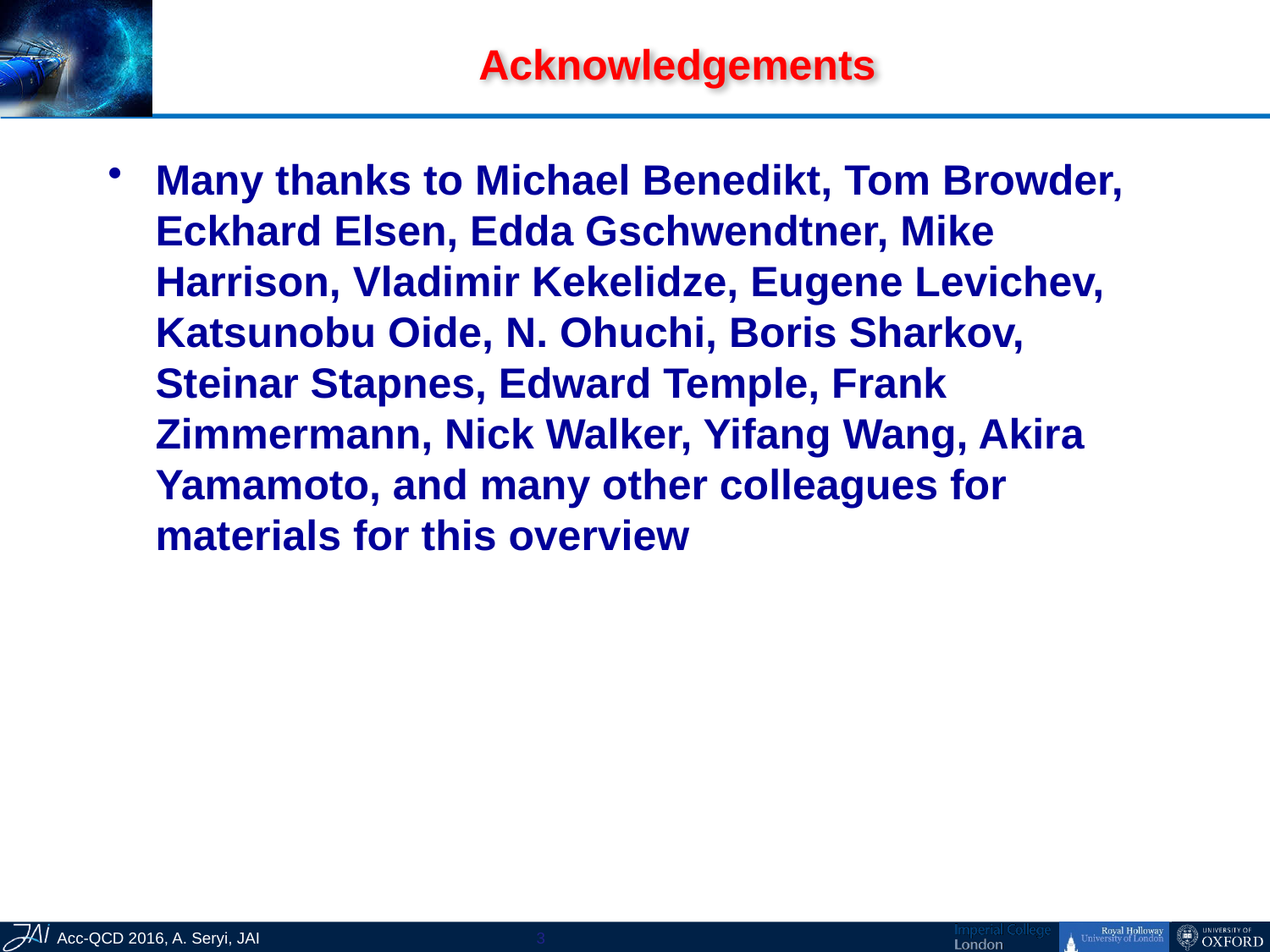

# Acknowledgements
Many thanks to Michael Benedikt, Tom Browder, Eckhard Elsen, Edda Gschwendtner, Mike Harrison, Vladimir Kekelidze, Eugene Levichev, Katsunobu Oide, N. Ohuchi, Boris Sharkov, Steinar Stapnes, Edward Temple, Frank Zimmermann, Nick Walker, Yifang Wang, Akira Yamamoto, and many other colleagues for materials for this overview